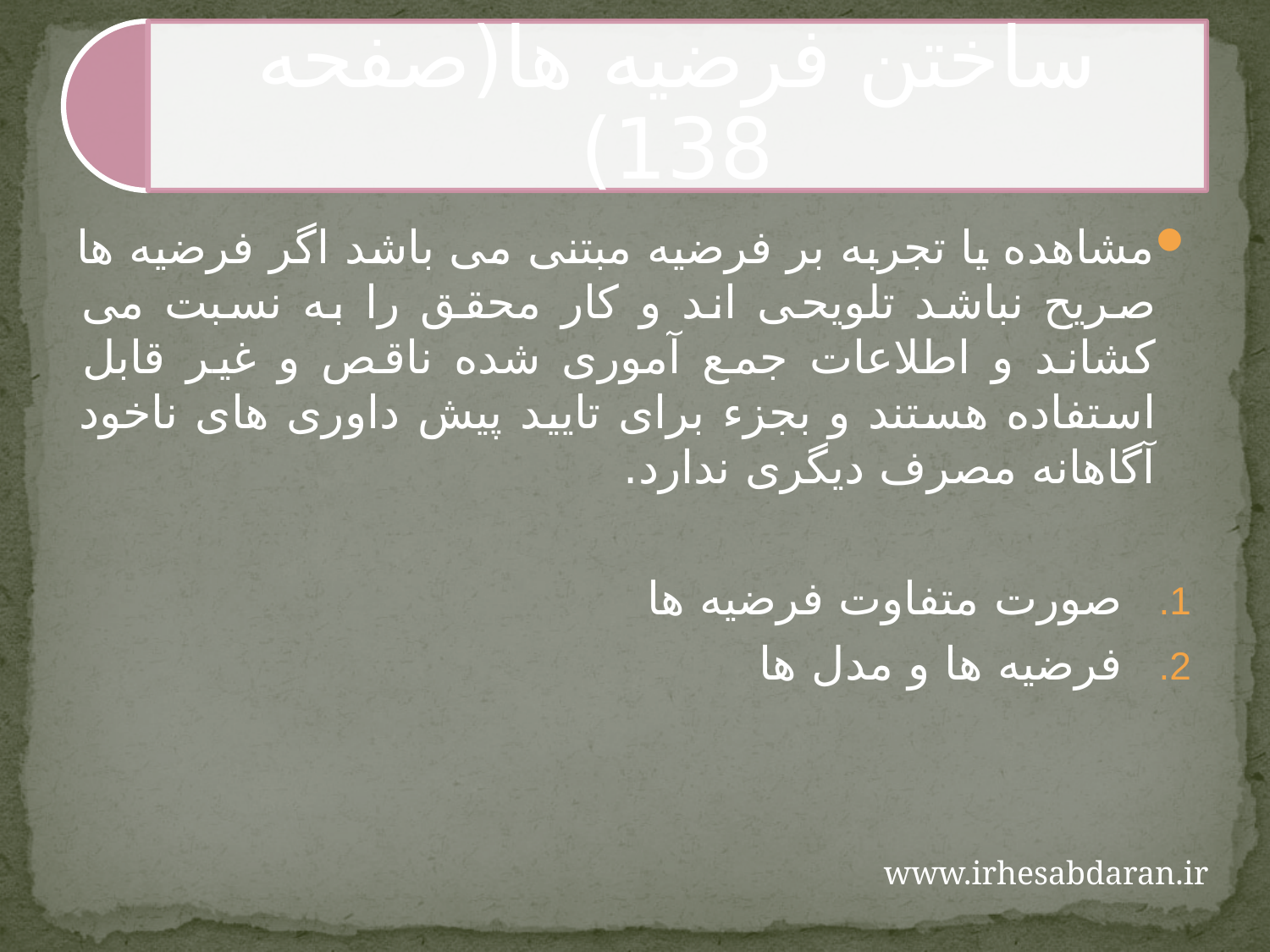

ساختن فرضیه ها(صفحه 138)
مشاهده یا تجربه بر فرضیه مبتنی می باشد اگر فرضیه ها صریح نباشد تلویحی اند و کار محقق را به نسبت می کشاند و اطلاعات جمع آموری شده ناقص و غیر قابل استفاده هستند و بجزء برای تایید پیش داوری های ناخود آگاهانه مصرف دیگری ندارد.

صورت متفاوت فرضیه ها
فرضیه ها و مدل ها

www.irhesabdaran.ir